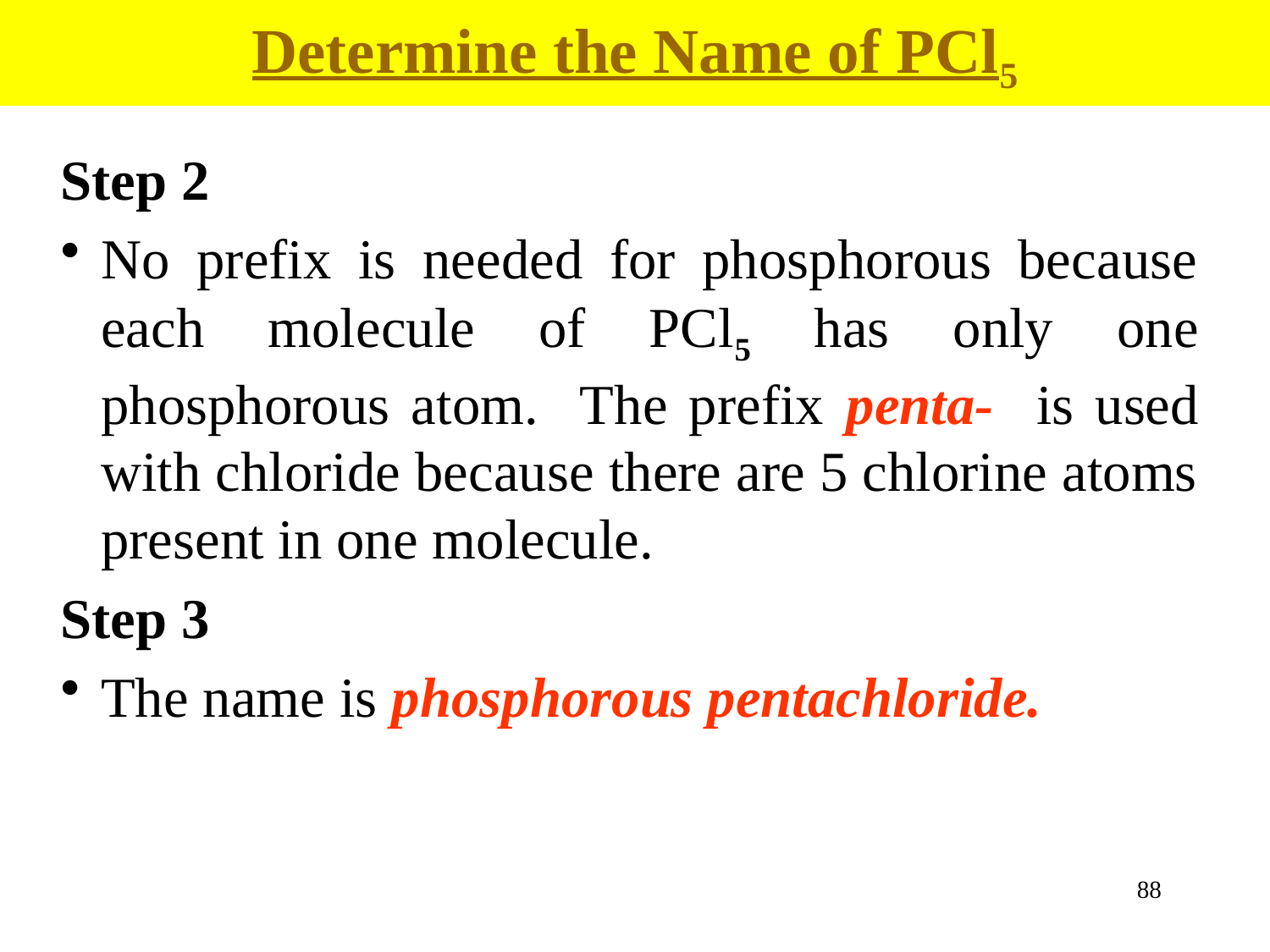

Determine the Name of PCl5
Step 2
No prefix is needed for phosphorous because each molecule of PCl5 has only one phosphorous atom.  The prefix penta-  is used with chloride because there are 5 chlorine atoms present in one molecule.
Step 3
The name is phosphorous pentachloride.
88